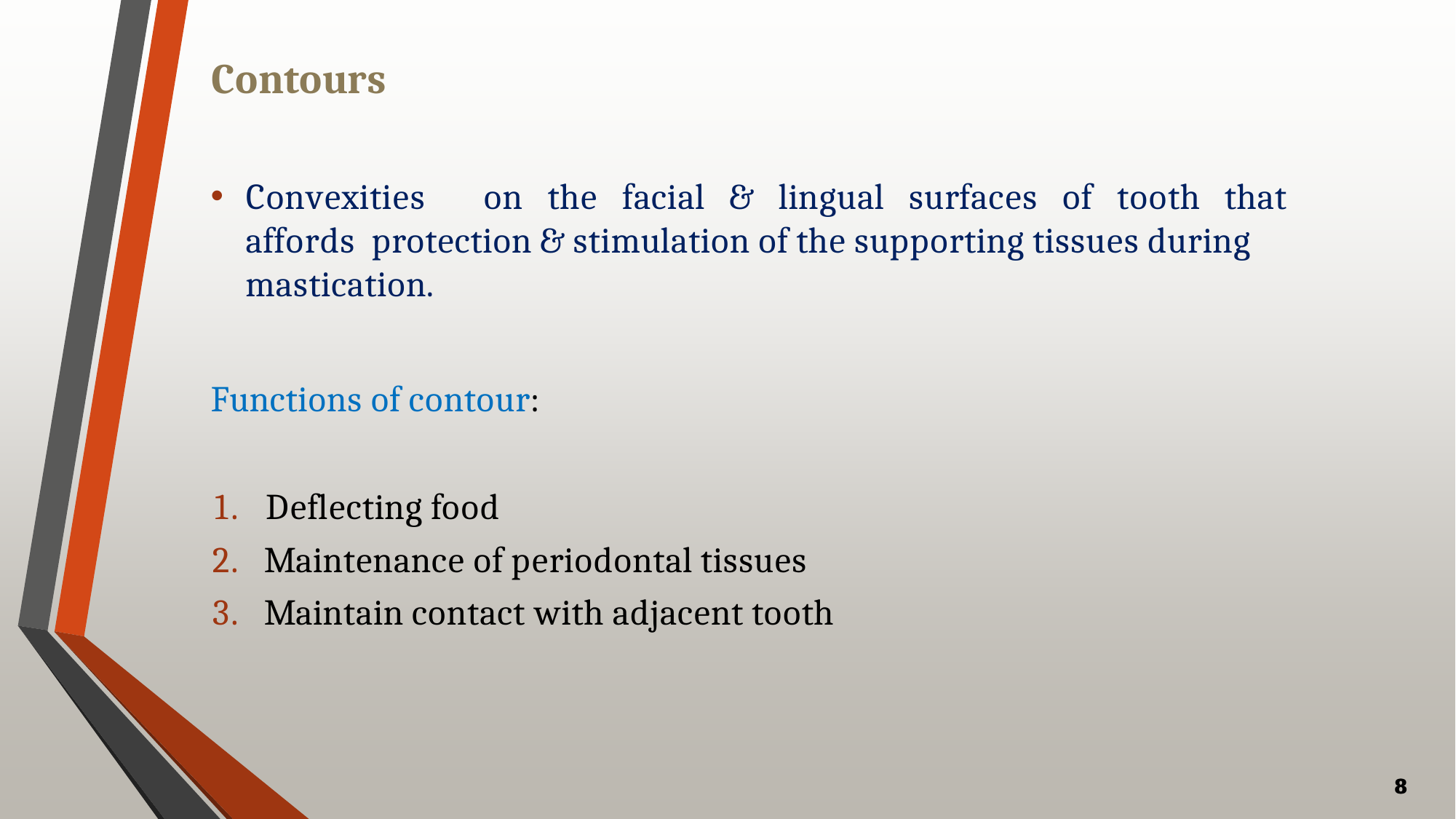

# Contours
Convexities	on	the	facial	&	lingual	surfaces	of	tooth	that	affords  protection & stimulation of the supporting tissues during mastication.
Functions of contour:

Deflecting food
Maintenance of periodontal tissues
Maintain contact with adjacent tooth
8
8